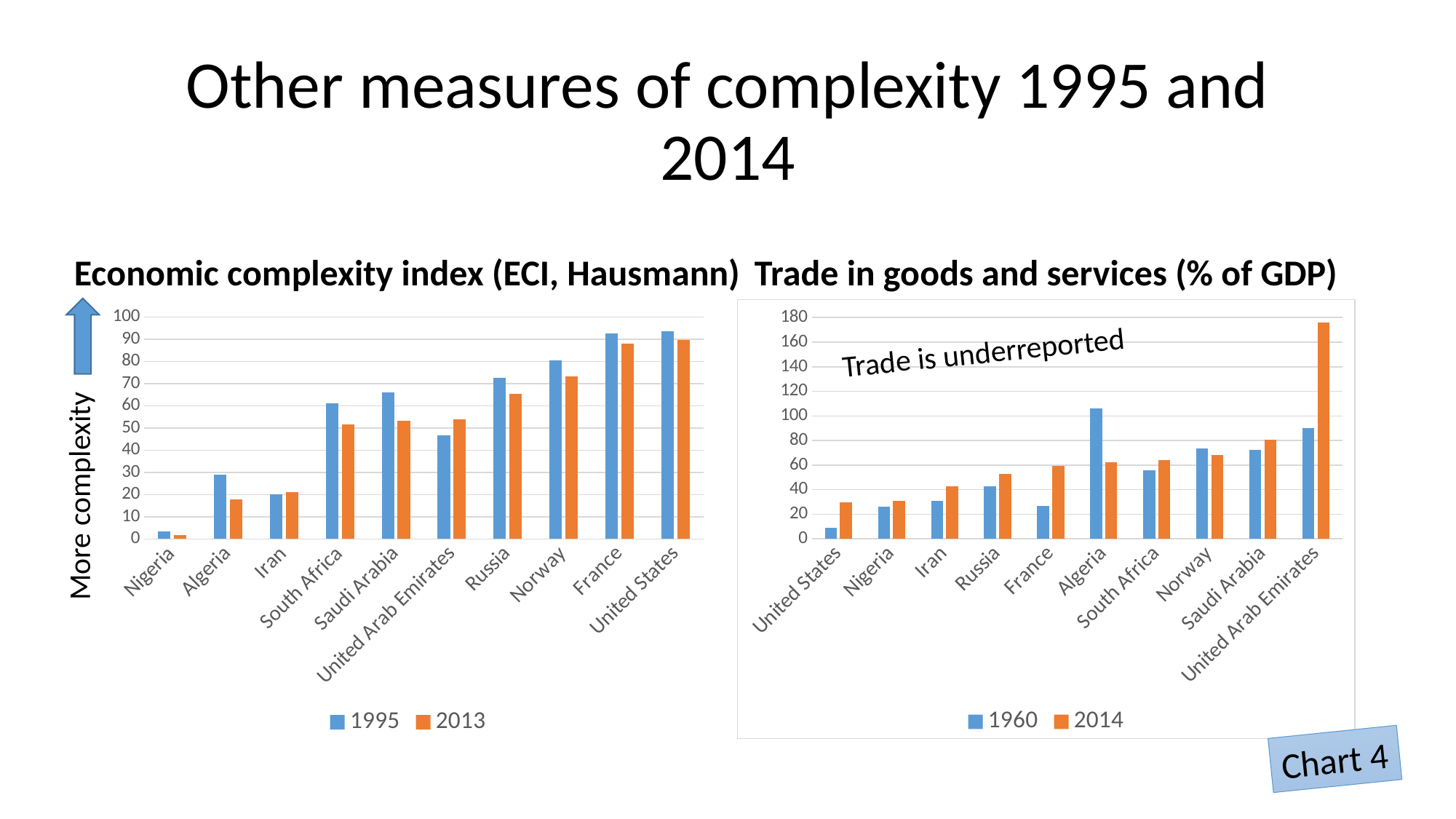

# Other measures of complexity 1995 and 2014
Economic complexity index (ECI, Hausmann)
Trade in goods and services (% of GDP)

### Chart

| Category | 1995 | 2013 |
|---|---|---|
| Nigeria | 3.2258064516129004 | 1.6129032258064502 |
| Algeria | 29.032258064516125 | 17.741935483870964 |
| Iran | 20.161290322580648 | 20.967741935483875 |
| South Africa | 61.29032258064516 | 51.61290322580645 |
| Saudi Arabia | 66.12903225806453 | 53.2258064516129 |
| United Arab Emirates | 46.7741935483871 | 54.03225806451613 |
| Russia | 72.58064516129032 | 65.32258064516128 |
| Norway | 80.64516129032258 | 73.38709677419355 |
| France | 92.74193548387096 | 87.90322580645162 |
| United States | 93.5483870967742 | 89.51612903225806 |

### Chart

| Category | 1960 | 2014 |
|---|---|---|
| United States | 9.166206515737162 | 29.931683793558754 |
| Nigeria | 26.166512865529874 | 30.976830099209558 |
| Iran | 31.23754167068244 | 43.06300371970658 |
| Russia | 42.91448516579406 | 52.89259845540196 |
| France | 26.965454954501077 | 59.221252184694684 |
| Algeria | 106.18680430131427 | 62.51051450928844 |
| South Africa | 55.96392070394456 | 64.36367859719093 |
| Norway | 73.60574000617123 | 67.9421820812965 |
| Saudi Arabia | 72.44894145580697 | 80.90986883368136 |
| United Arab Emirates | 89.86457992894267 | 175.8747362788304 |
Trade is underreported
More complexity
Chart 4